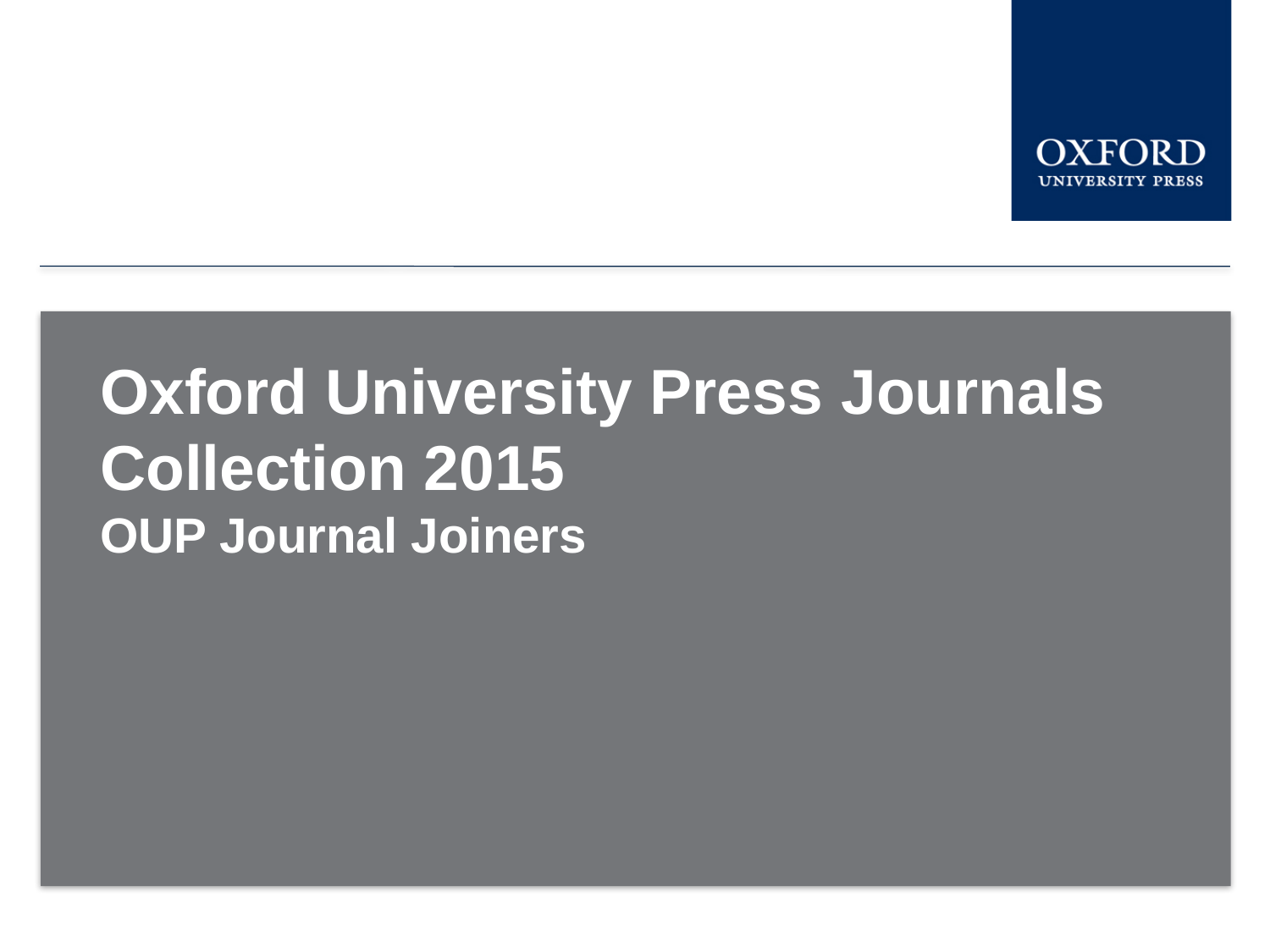

# Oxford University Press Journals Collection 2015
OUP Journal Joiners